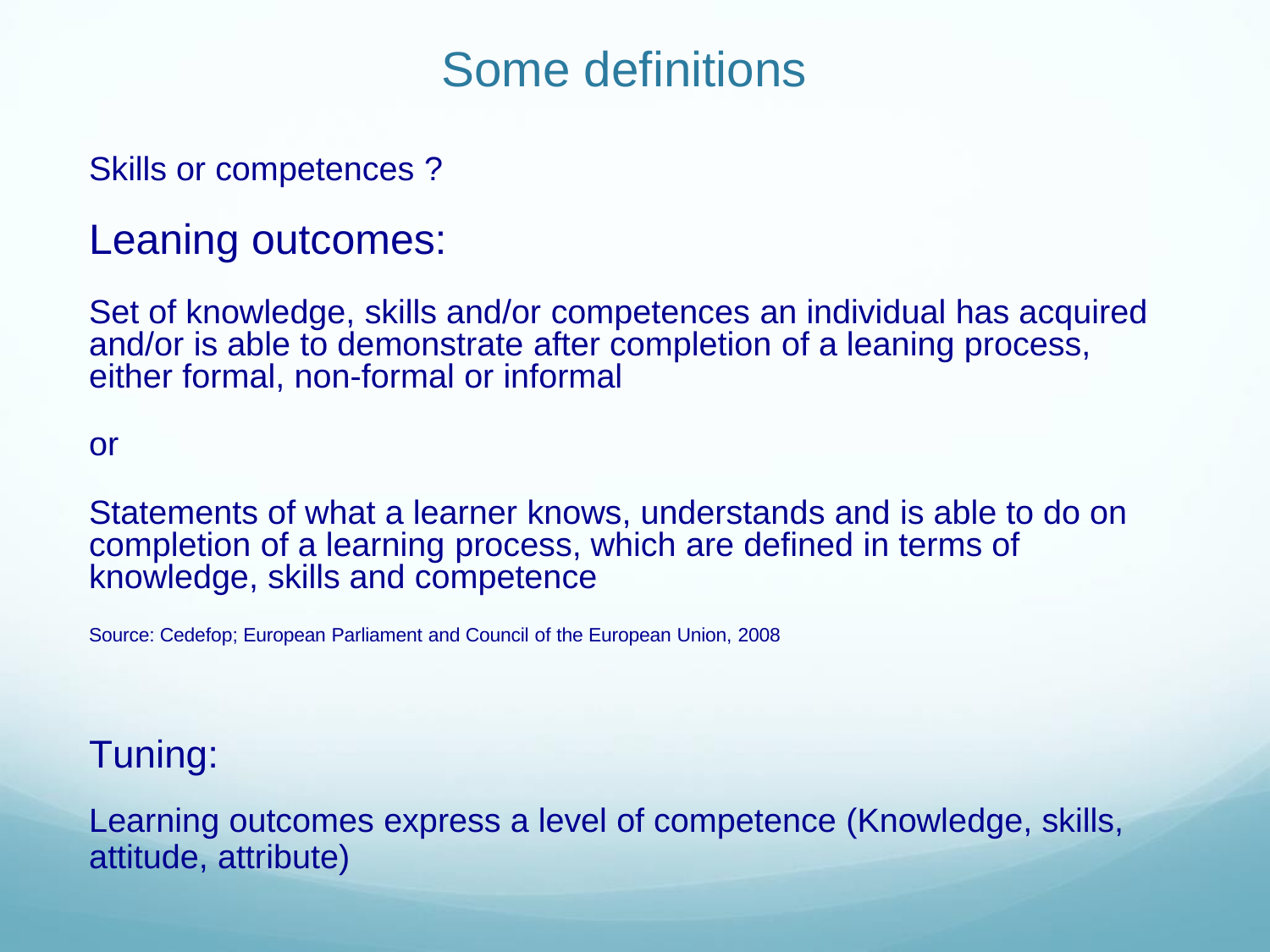

# Some definitions
Skills or competences ?
Leaning outcomes:
Set of knowledge, skills and/or competences an individual has acquired and/or is able to demonstrate after completion of a leaning process, either formal, non-formal or informal
or

Statements of what a learner knows, understands and is able to do on completion of a learning process, which are defined in terms of knowledge, skills and competence
Source: Cedefop; European Parliament and Council of the European Union, 2008
Tuning:
Learning outcomes express a level of competence (Knowledge, skills,
attitude, attribute)